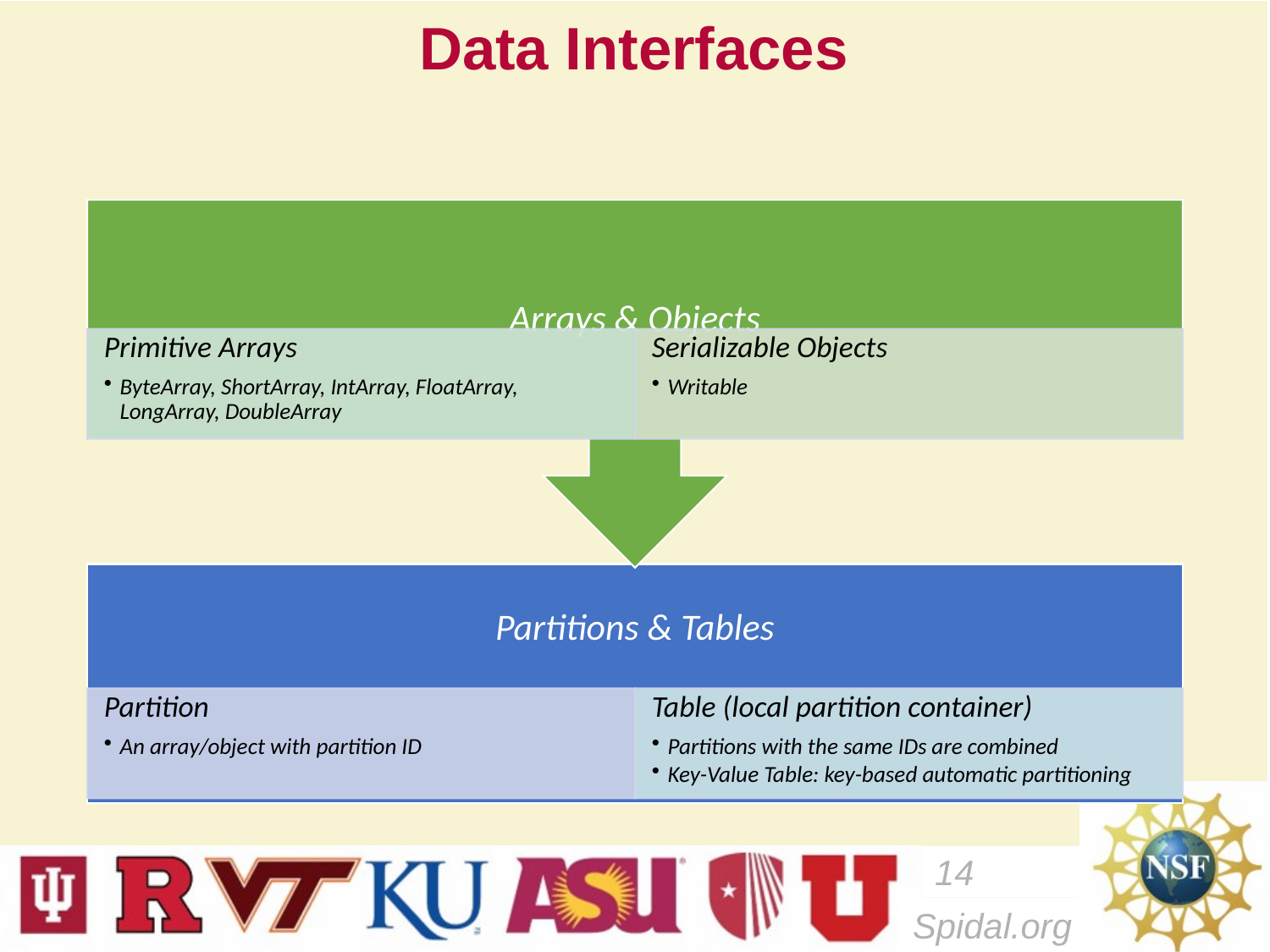

# Data Interfaces
Partitions & Tables
Partition
An array/object with partition ID
Table (local partition container)
Partitions with the same IDs are combined
Key-Value Table: key-based automatic partitioning
Arrays & Objects
Primitive Arrays
ByteArray, ShortArray, IntArray, FloatArray, LongArray, DoubleArray
Serializable Objects
Writable